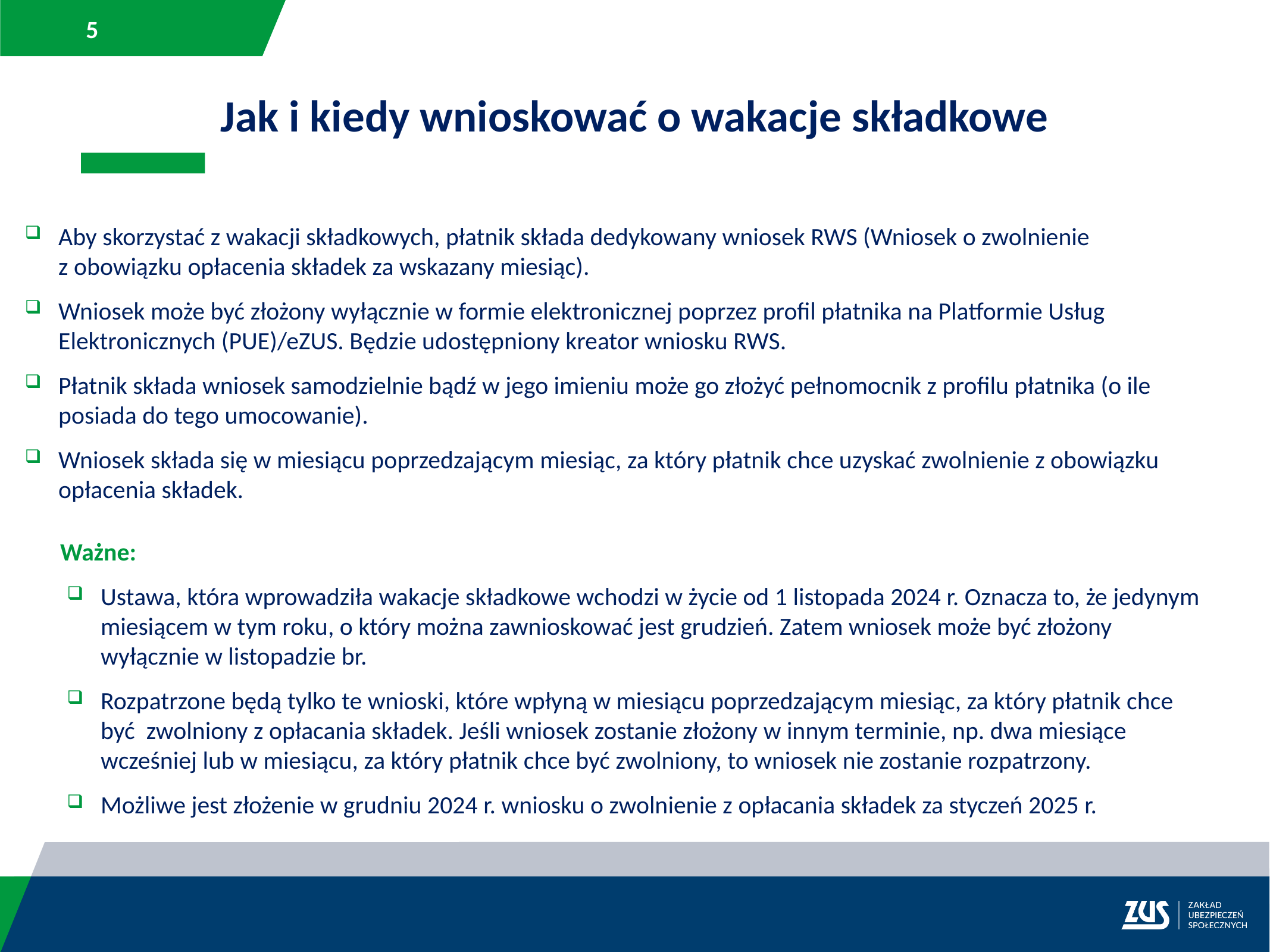

Jak i kiedy wnioskować o wakacje składkowe
Aby skorzystać z wakacji składkowych, płatnik składa dedykowany wniosek RWS (Wniosek o zwolnienie
z obowiązku opłacenia składek za wskazany miesiąc).
Wniosek może być złożony wyłącznie w formie elektronicznej poprzez profil płatnika na Platformie Usług Elektronicznych (PUE)/eZUS. Będzie udostępniony kreator wniosku RWS.
Płatnik składa wniosek samodzielnie bądź w jego imieniu może go złożyć pełnomocnik z profilu płatnika (o ile posiada do tego umocowanie).
Wniosek składa się w miesiącu poprzedzającym miesiąc, za który płatnik chce uzyskać zwolnienie z obowiązku opłacenia składek.

Ważne:
Ustawa, która wprowadziła wakacje składkowe wchodzi w życie od 1 listopada 2024 r. Oznacza to, że jedynym miesiącem w tym roku, o który można zawnioskować jest grudzień. Zatem wniosek może być złożony wyłącznie w listopadzie br.
Rozpatrzone będą tylko te wnioski, które wpłyną w miesiącu poprzedzającym miesiąc, za który płatnik chce być  zwolniony z opłacania składek. Jeśli wniosek zostanie złożony w innym terminie, np. dwa miesiące wcześniej lub w miesiącu, za który płatnik chce być zwolniony, to wniosek nie zostanie rozpatrzony.
Możliwe jest złożenie w grudniu 2024 r. wniosku o zwolnienie z opłacania składek za styczeń 2025 r.